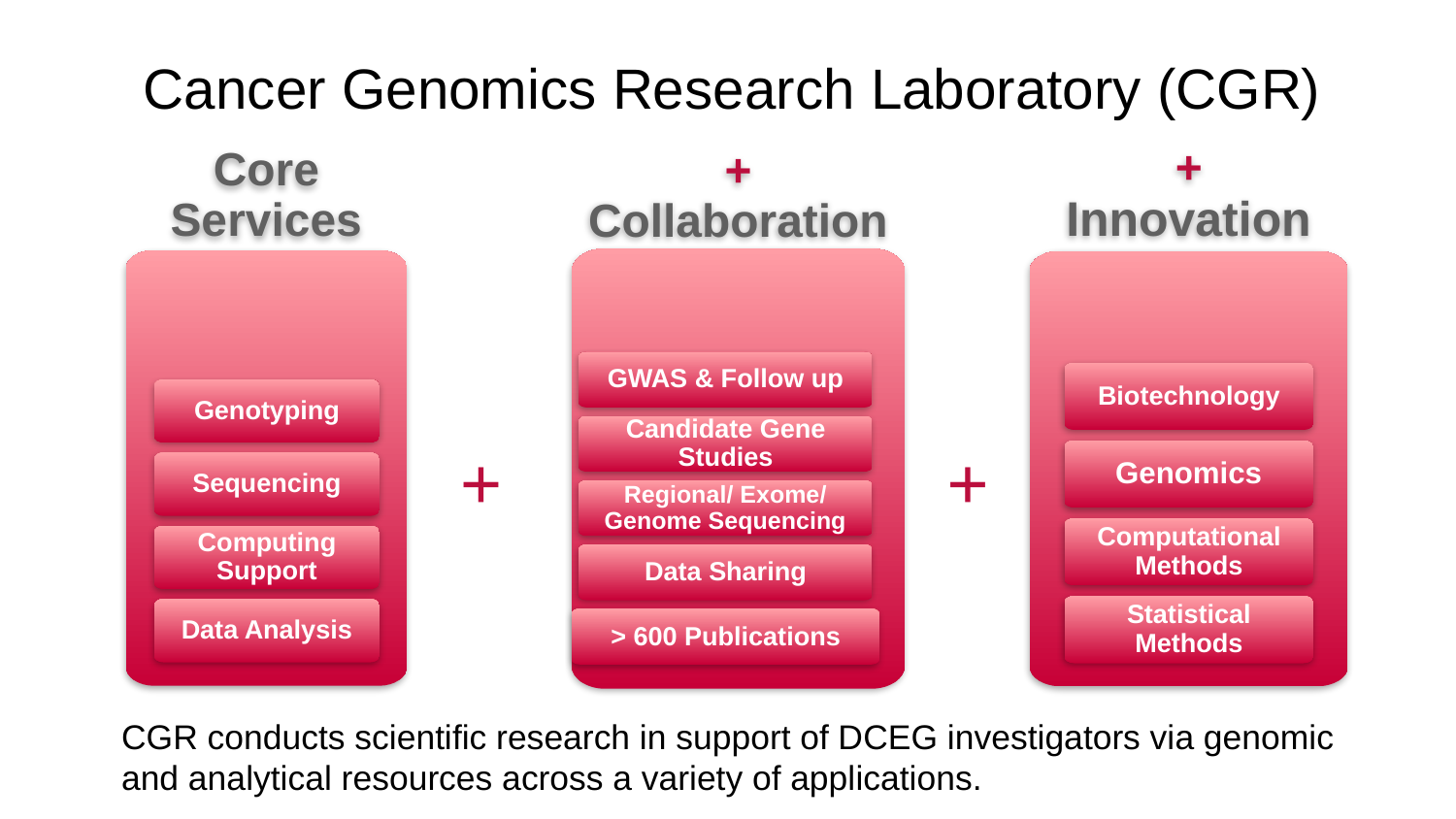

Cancer Genomics Research Laboratory (CGR)
+
Collaboration

GWAS & Follow up
Candidate Gene Studies
Regional/ Exome/ Genome Sequencing
Data Sharing
> 600 Publications
Core Services

Genotyping
Sequencing
Computing Support
Data Analysis
+
Innovation

Biotechnology
Genomics
Computational Methods
Statistical Methods
+
+
CGR conducts scientific research in support of DCEG investigators via genomic and analytical resources across a variety of applications.